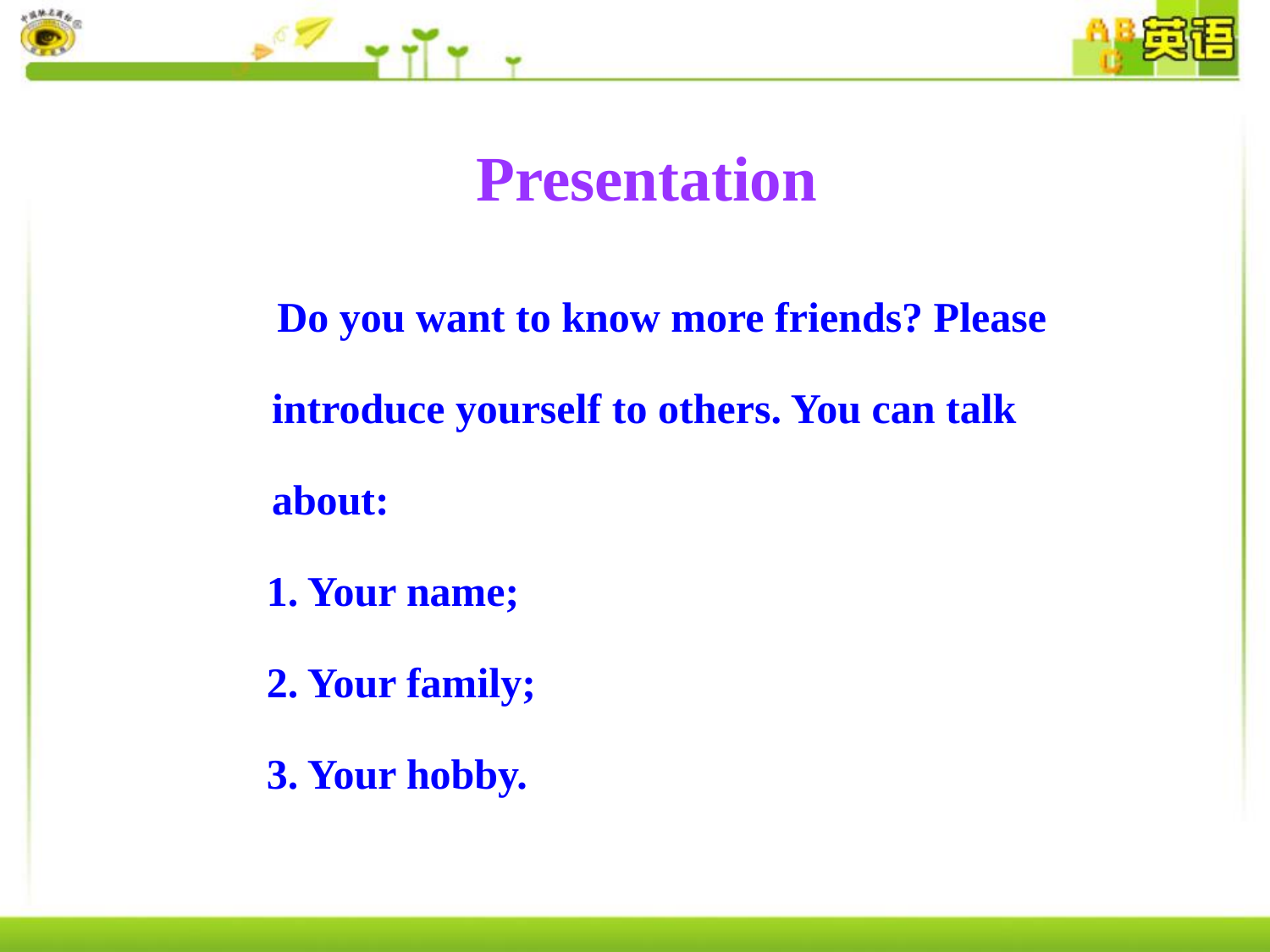

Presentation
     Do you want to know more friends? Please introduce yourself to others. You can talk about:
    1. Your name;
    2. Your family;
    3. Your hobby.